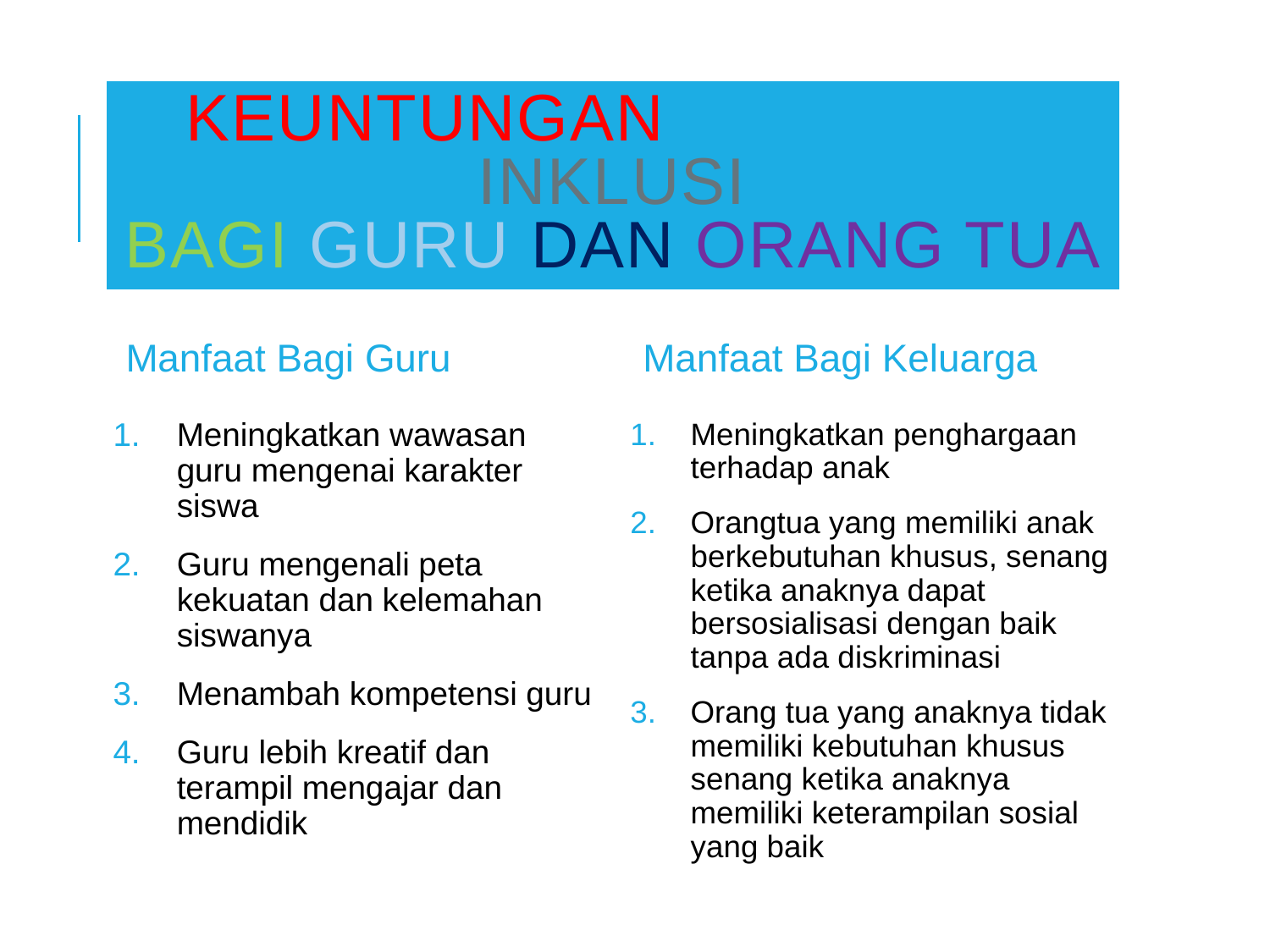

# KEUNTUNGAN PROGRAM INKLUSI BAGI GURU DAN ORANG TUA
Manfaat Bagi Guru
Manfaat Bagi Keluarga
Meningkatkan wawasan guru mengenai karakter siswa
Guru mengenali peta kekuatan dan kelemahan siswanya
Menambah kompetensi guru
Guru lebih kreatif dan terampil mengajar dan mendidik

Meningkatkan penghargaan terhadap anak
Orangtua yang memiliki anak berkebutuhan khusus, senang ketika anaknya dapat bersosialisasi dengan baik tanpa ada diskriminasi
Orang tua yang anaknya tidak memiliki kebutuhan khusus senang ketika anaknya memiliki keterampilan sosial yang baik